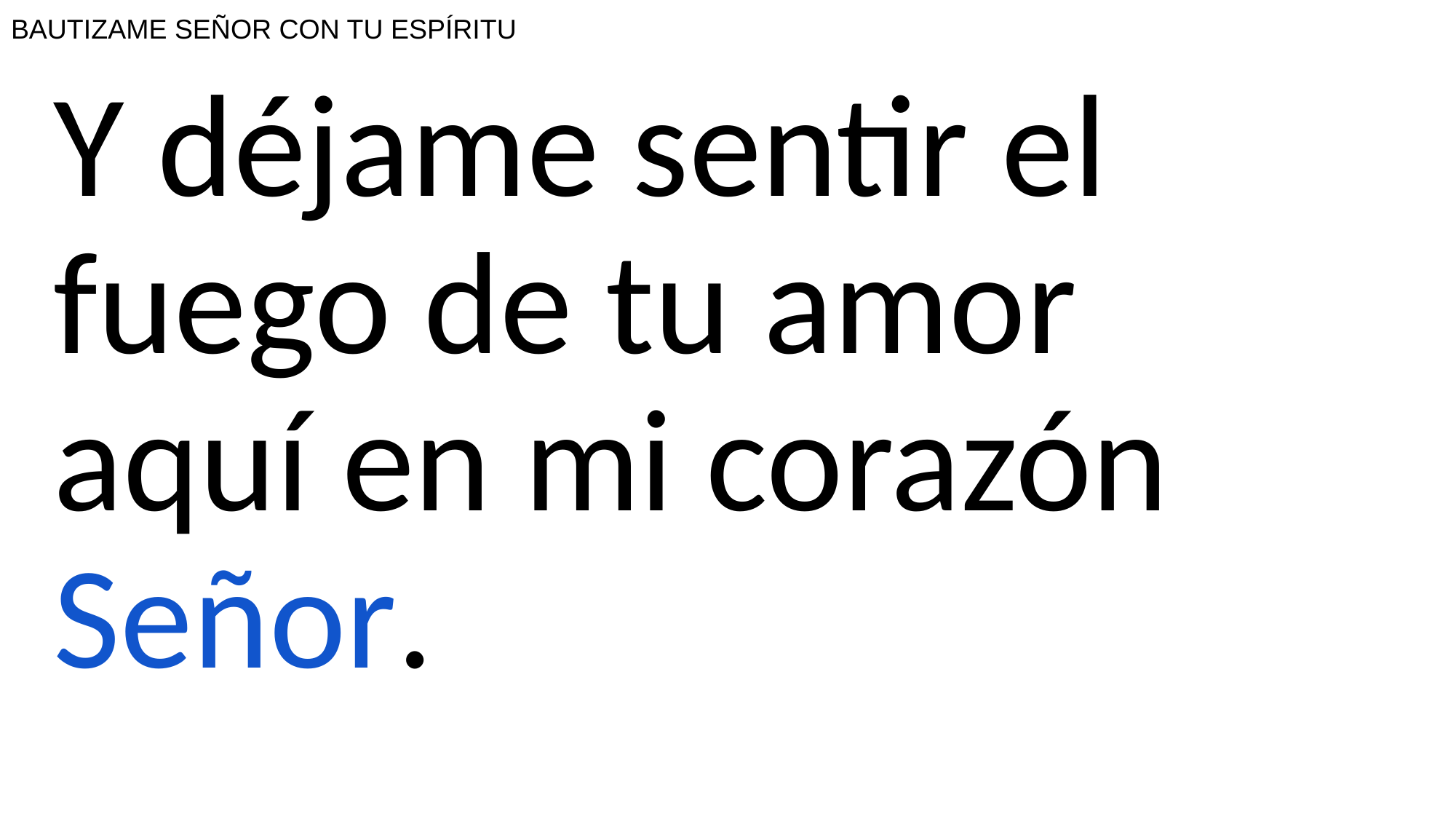

# BAUTIZAME SEÑOR CON TU ESPÍRITU
Y déjame sentir el fuego de tu amor
aquí en mi corazón Señor.